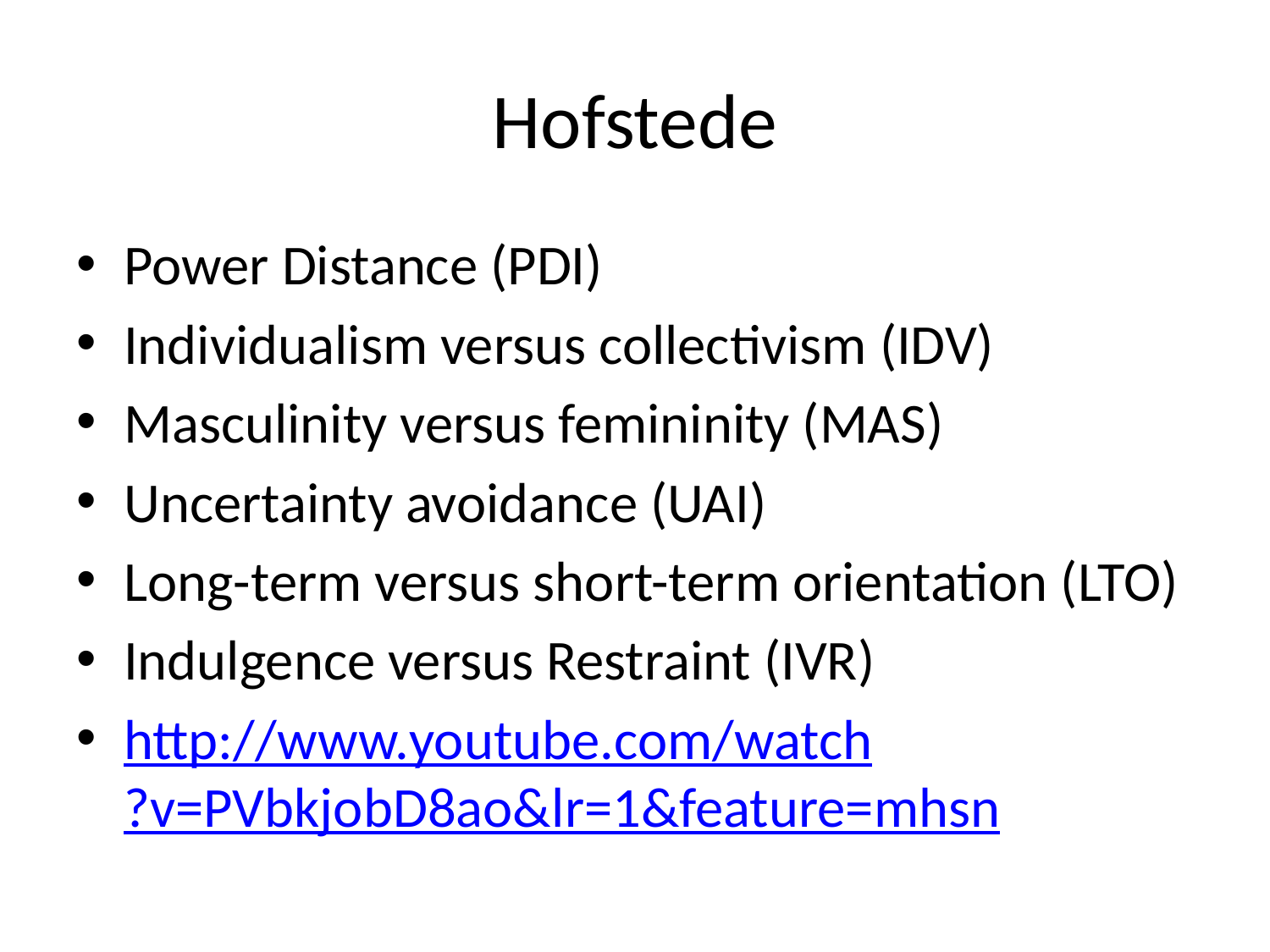

# Hofstede
Power Distance (PDI)
Individualism versus collectivism (IDV)
Masculinity versus femininity (MAS)
Uncertainty avoidance (UAI)
Long-term versus short-term orientation (LTO)
Indulgence versus Restraint (IVR)
http://www.youtube.com/watch?v=PVbkjobD8ao&lr=1&feature=mhsn